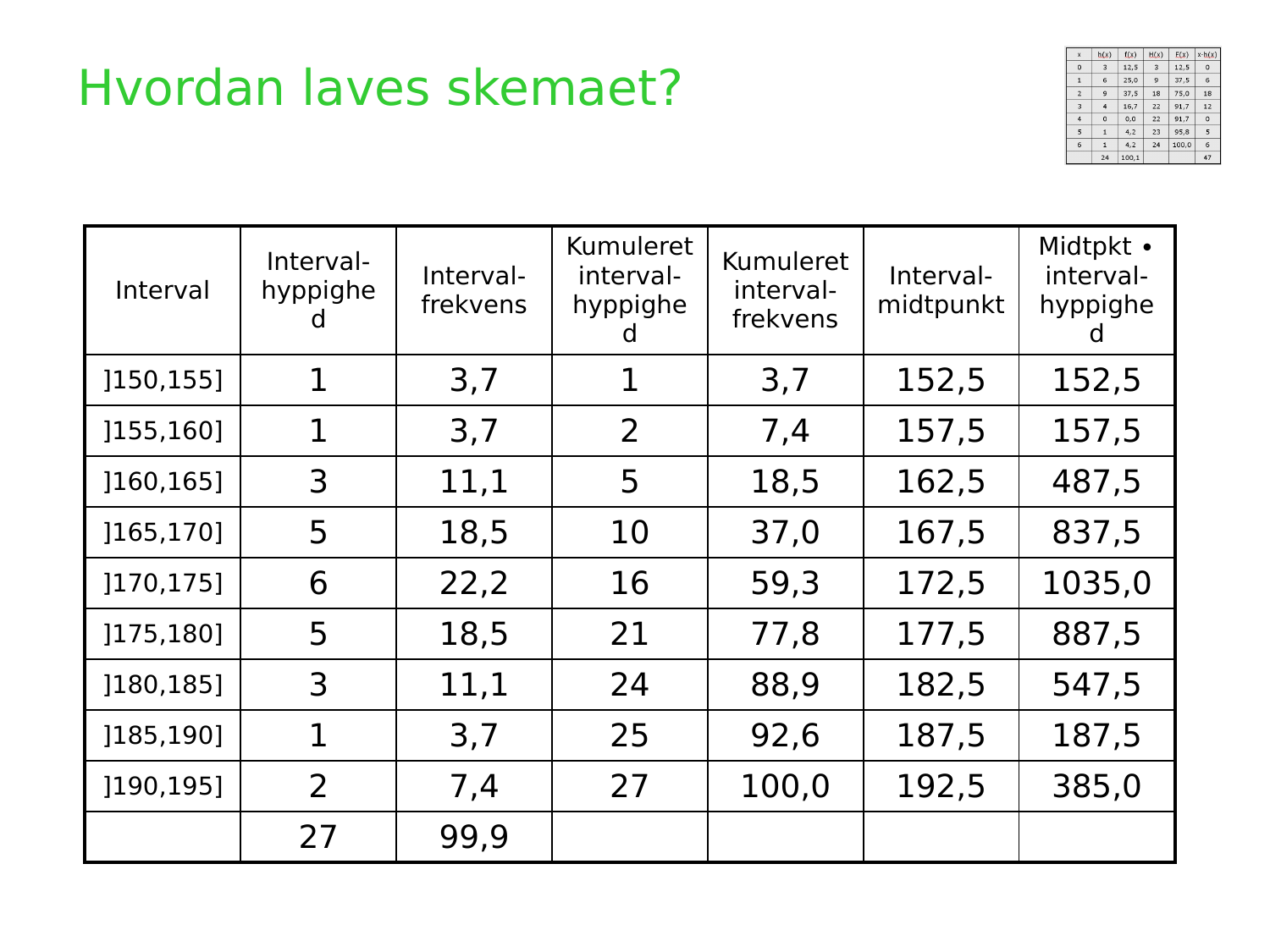

Hvordan laves skemaet?
| Interval | Interval-hyppighed | Interval-frekvens | Kumuleret interval-hyppighed | Kumuleret interval-frekvens | Interval-midtpunkt | Midtpkt ∙ interval-hyppighed |
| --- | --- | --- | --- | --- | --- | --- |
| ]150,155] | 1 | 3,7 | 1 | 3,7 | 152,5 | 152,5 |
| ]155,160] | 1 | 3,7 | 2 | 7,4 | 157,5 | 157,5 |
| ]160,165] | 3 | 11,1 | 5 | 18,5 | 162,5 | 487,5 |
| ]165,170] | 5 | 18,5 | 10 | 37,0 | 167,5 | 837,5 |
| ]170,175] | 6 | 22,2 | 16 | 59,3 | 172,5 | 1035,0 |
| ]175,180] | 5 | 18,5 | 21 | 77,8 | 177,5 | 887,5 |
| ]180,185] | 3 | 11,1 | 24 | 88,9 | 182,5 | 547,5 |
| ]185,190] | 1 | 3,7 | 25 | 92,6 | 187,5 | 187,5 |
| ]190,195] | 2 | 7,4 | 27 | 100,0 | 192,5 | 385,0 |
|  | 27 | 99,9 |  |  |  |  |